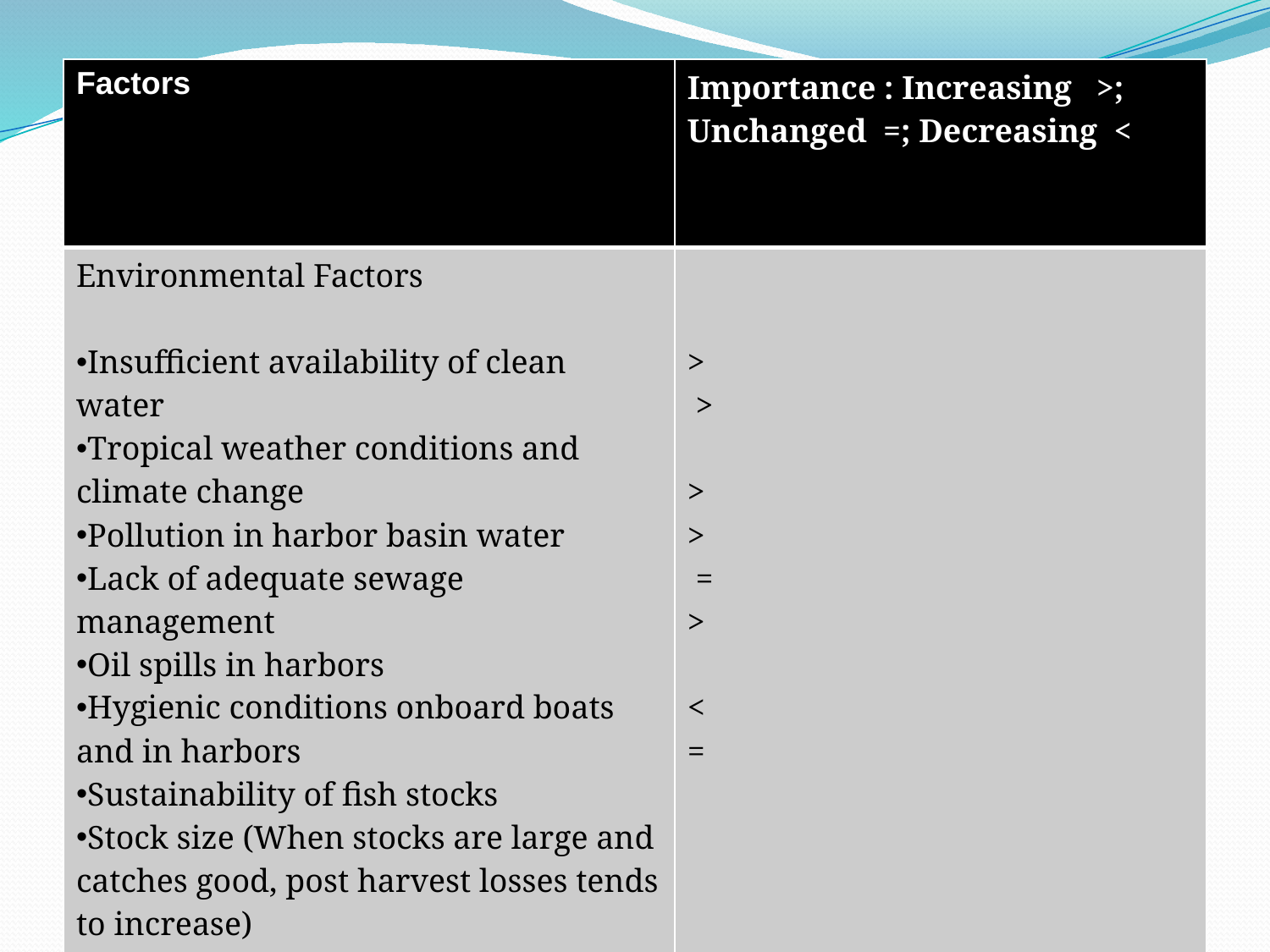

| Factors | Importance : Increasing >; Unchanged =; Decreasing < |
| --- | --- |
| Environmental Factors   Insufficient availability of clean water Tropical weather conditions and climate change Pollution in harbor basin water Lack of adequate sewage management Oil spills in harbors Hygienic conditions onboard boats and in harbors Sustainability of fish stocks Stock size (When stocks are large and catches good, post harvest losses tends to increase) | >   >    >  >   = >    <  = |